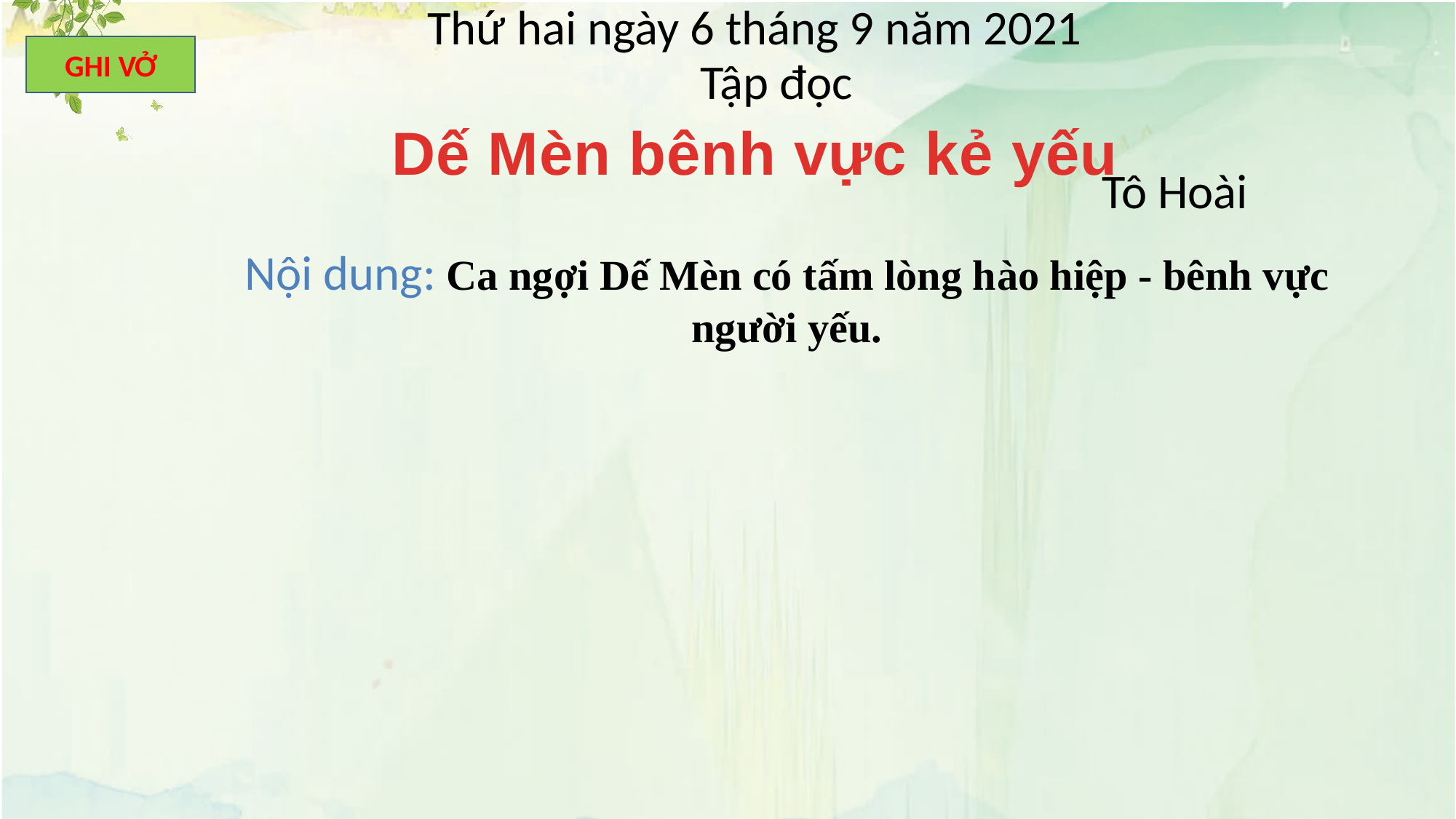

Thứ hai ngày 6 tháng 9 năm 2021
GHI VỞ
# Tập đọc
Dế Mèn bênh vực kẻ yếu
Tô Hoài
Nội dung: Ca ngợi Dế Mèn có tấm lòng hào hiệp - bênh vực người yếu.